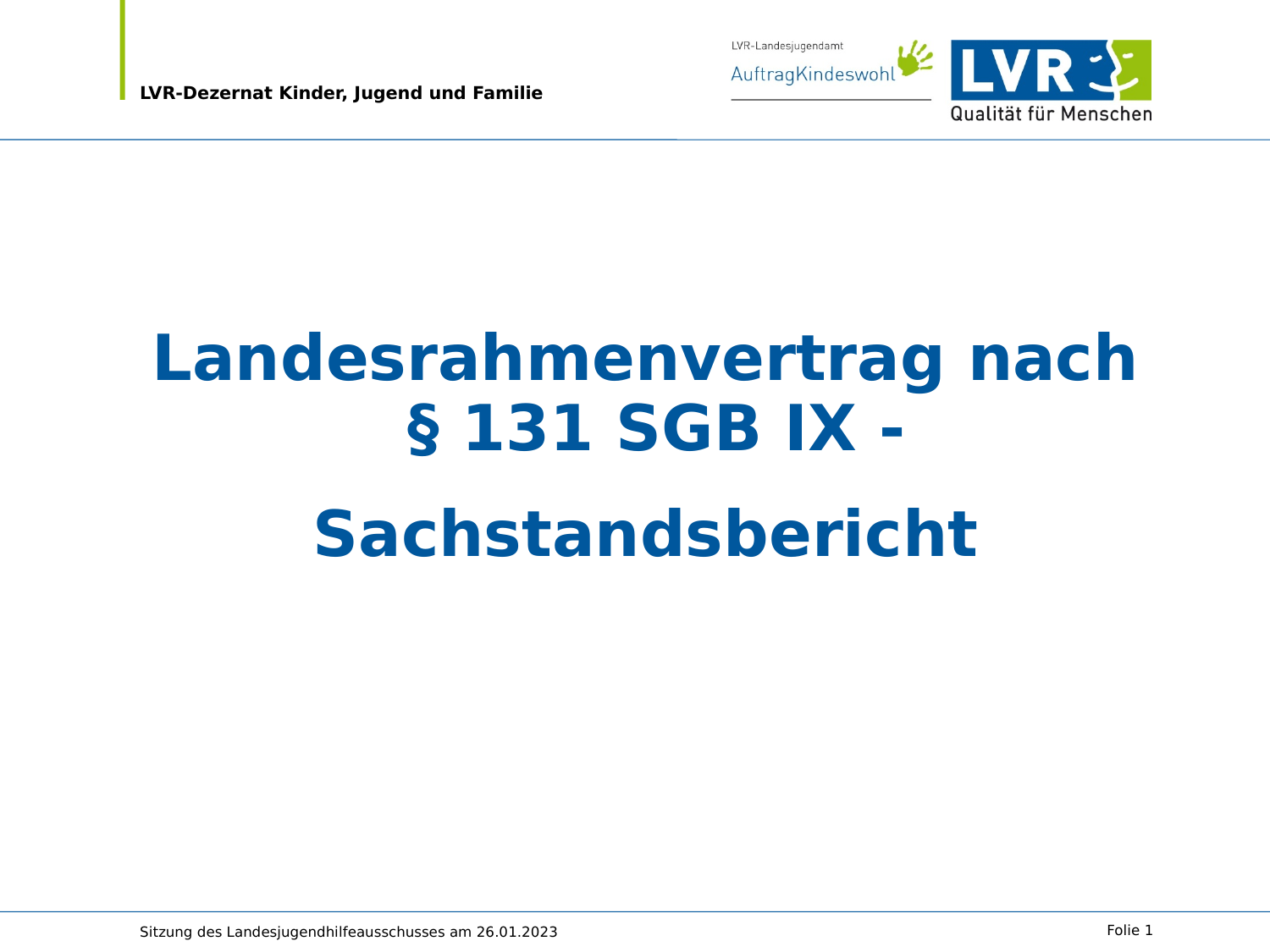

Landesrahmenvertrag nach

 § 131 SGB IX -

Sachstandsbericht
Sitzung des Landesjugendhilfeausschusses am 26.01.2023
Folie 1